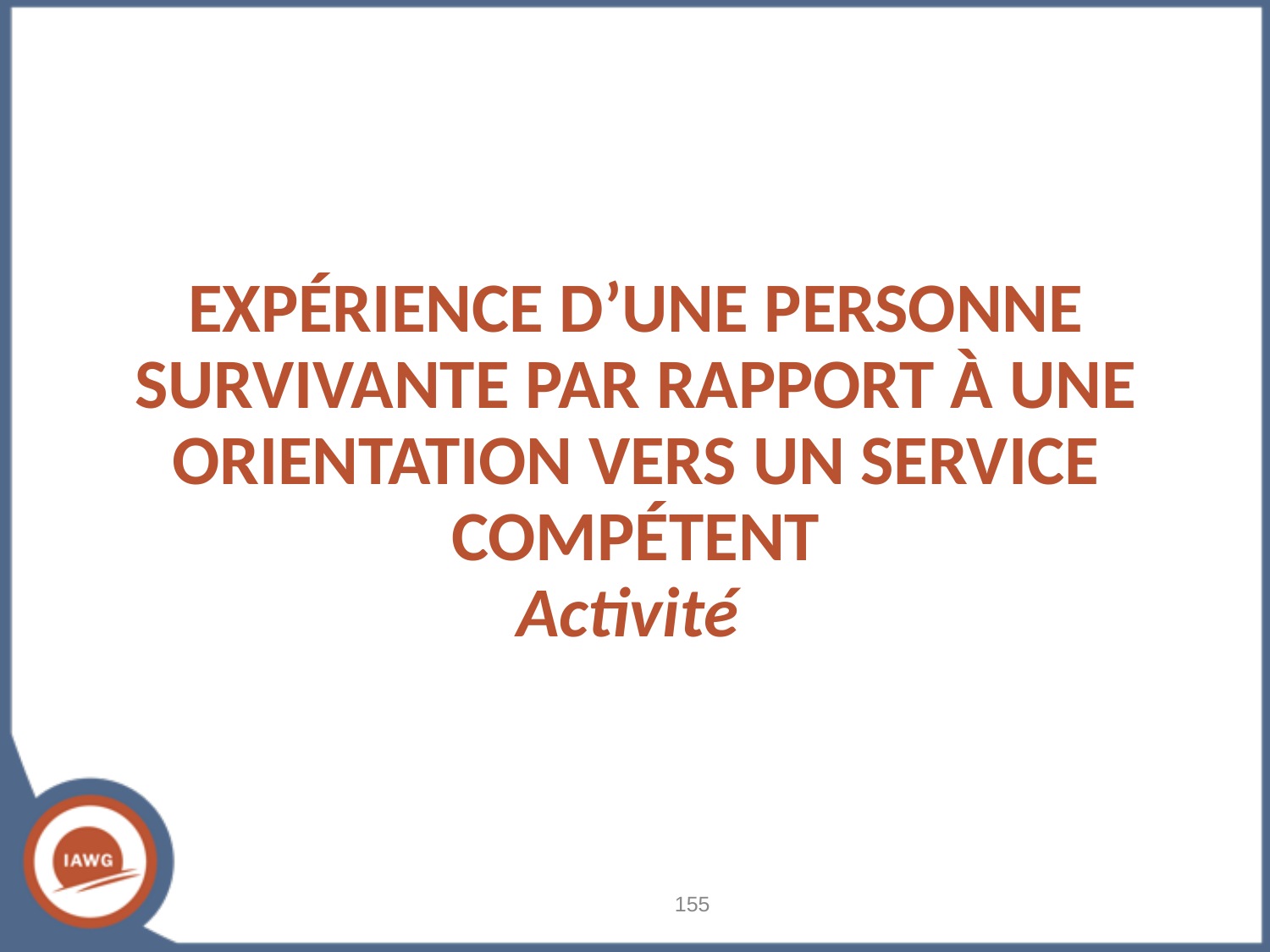

# EXPÉRIENCE D’UNE PERSONNE SURVIVANTE PAR RAPPORT À UNE ORIENTATION VERS UN SERVICE COMPÉTENT Activité
155